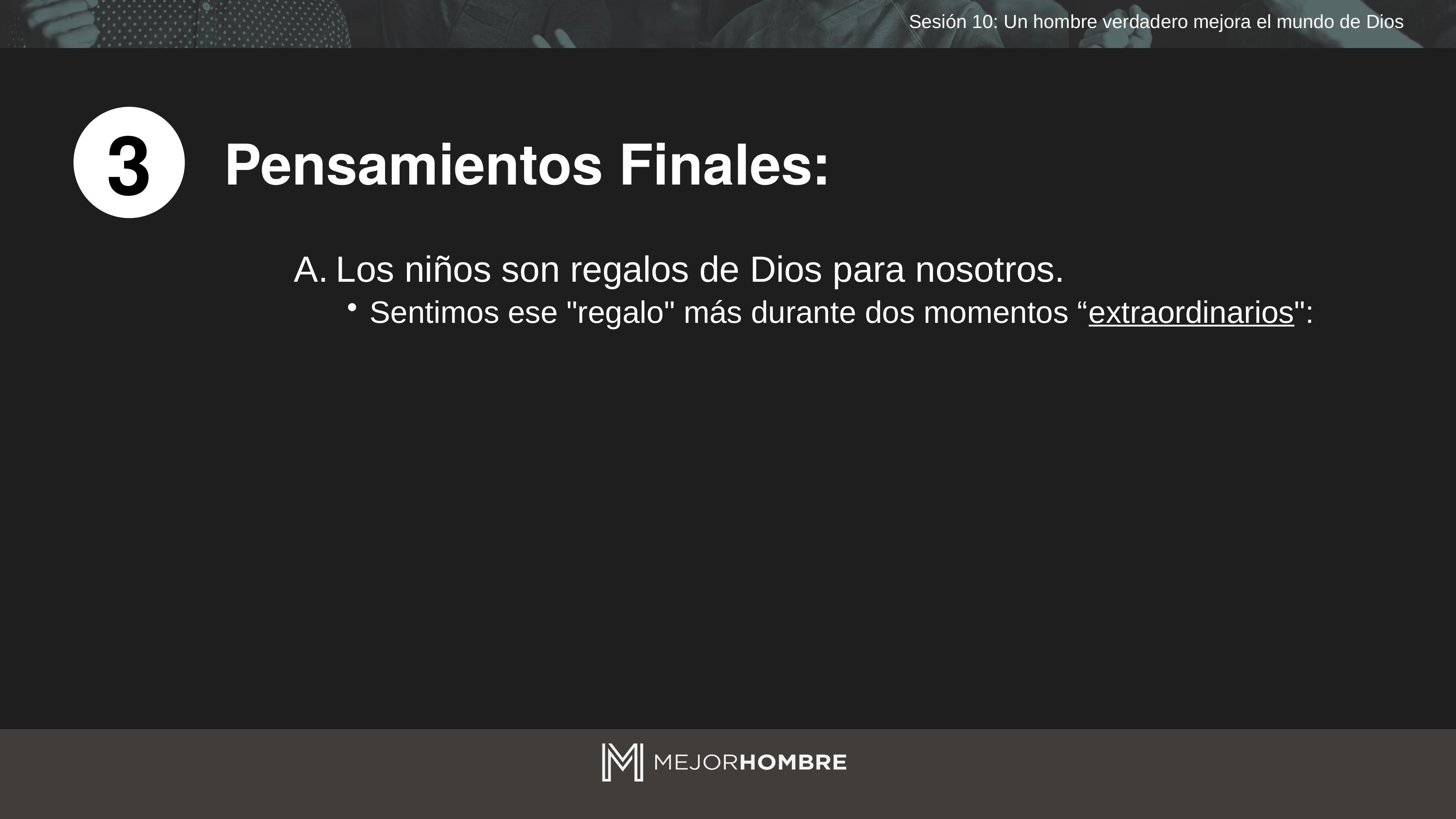

3
Pensamientos Finales:
Los niños son regalos de Dios para nosotros.
Sentimos ese "regalo" más durante dos momentos “extraordinarios":